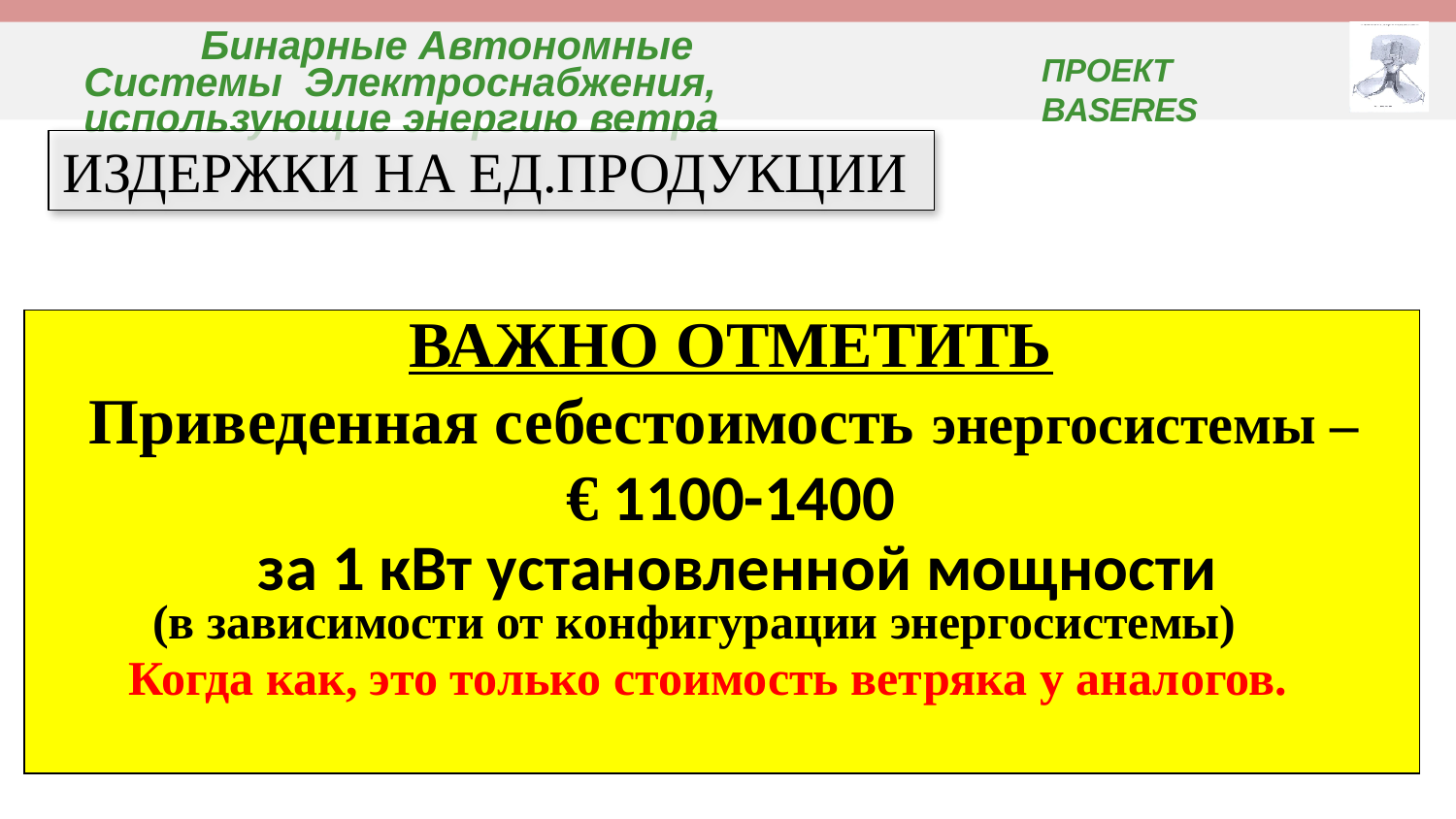

# Бинарные Автономные Системы  Электроснабжения, использующие энергию ветра
ПРОЕКТ BASERES
ИЗДЕРЖКИ НА ЕД.ПРОДУКЦИИ
| ВАЖНО ОТМЕТИТЬ Приведенная себестоимость энергосистемы – € 1100-1400 за 1 кВт установленной мощности (в зависимости от конфигурации энергосистемы) Когда как, это только стоимость ветряка у аналогов. |
| --- |